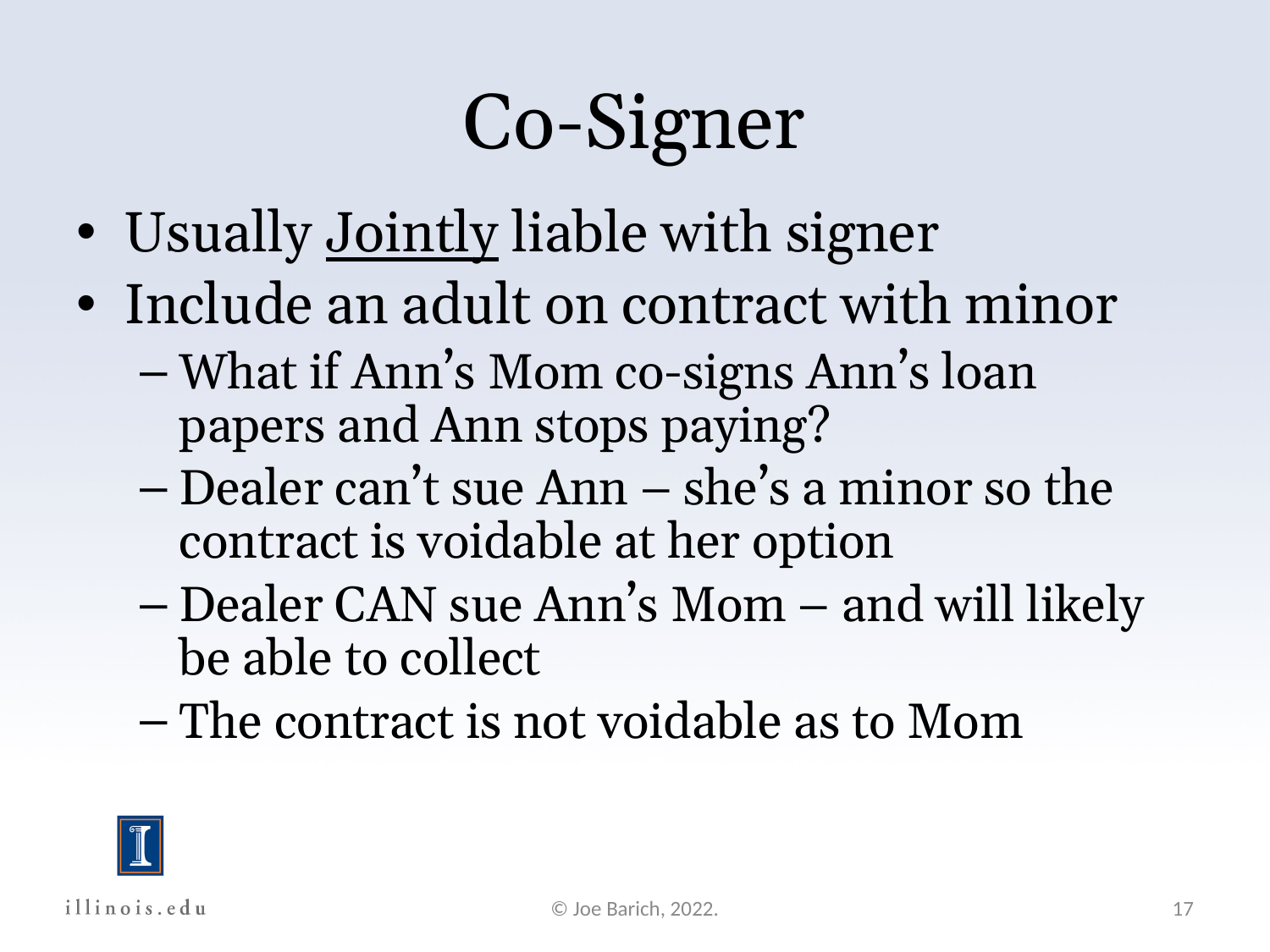

Co-Signer
Usually Jointly liable with signer
Include an adult on contract with minor
What if Ann’s Mom co-signs Ann’s loan papers and Ann stops paying?
Dealer can’t sue Ann – she’s a minor so the contract is voidable at her option
Dealer CAN sue Ann’s Mom – and will likely be able to collect
The contract is not voidable as to Mom
© Joe Barich, 2022.
17